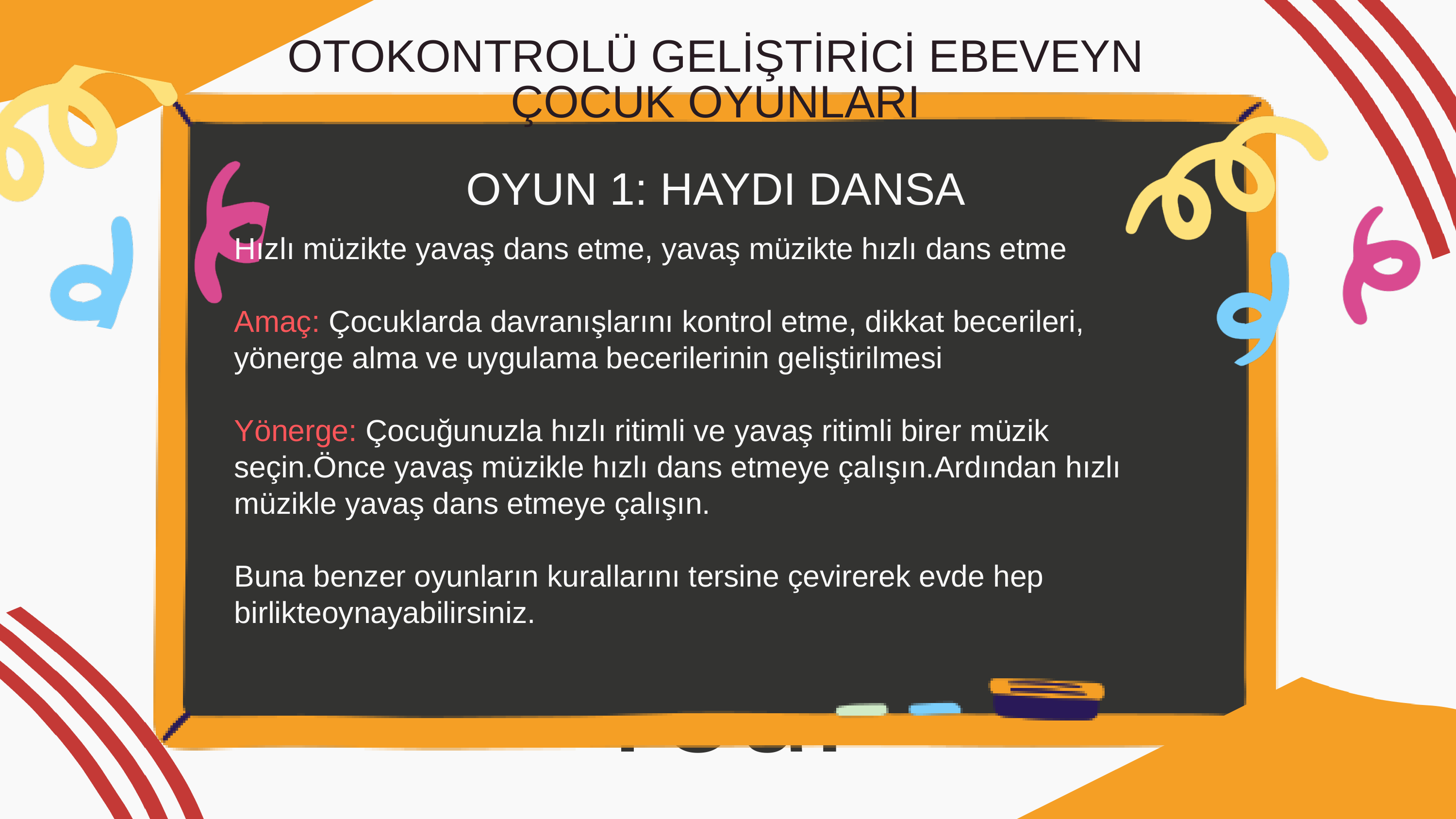

OTOKONTROLÜ GELİŞTİRİCİ EBEVEYN ÇOCUK OYUNLARI

OYUN 1: HAYDI DANSA

Hızlı müzikte yavaş dans etme, yavaş müzikte hızlı dans etme

Amaç: Çocuklarda davranışlarını kontrol etme, dikkat becerileri, yönerge alma ve uygulama becerilerinin geliştirilmesi

Yönerge: Çocuğunuzla hızlı ritimli ve yavaş ritimli birer müzik seçin.Önce yavaş müzikle hızlı dans etmeye çalışın.Ardından hızlı müzikle yavaş dans etmeye çalışın.

Buna benzer oyunların kurallarını tersine çevirerek evde hep birlikteoynayabilirsiniz.

Thank You!